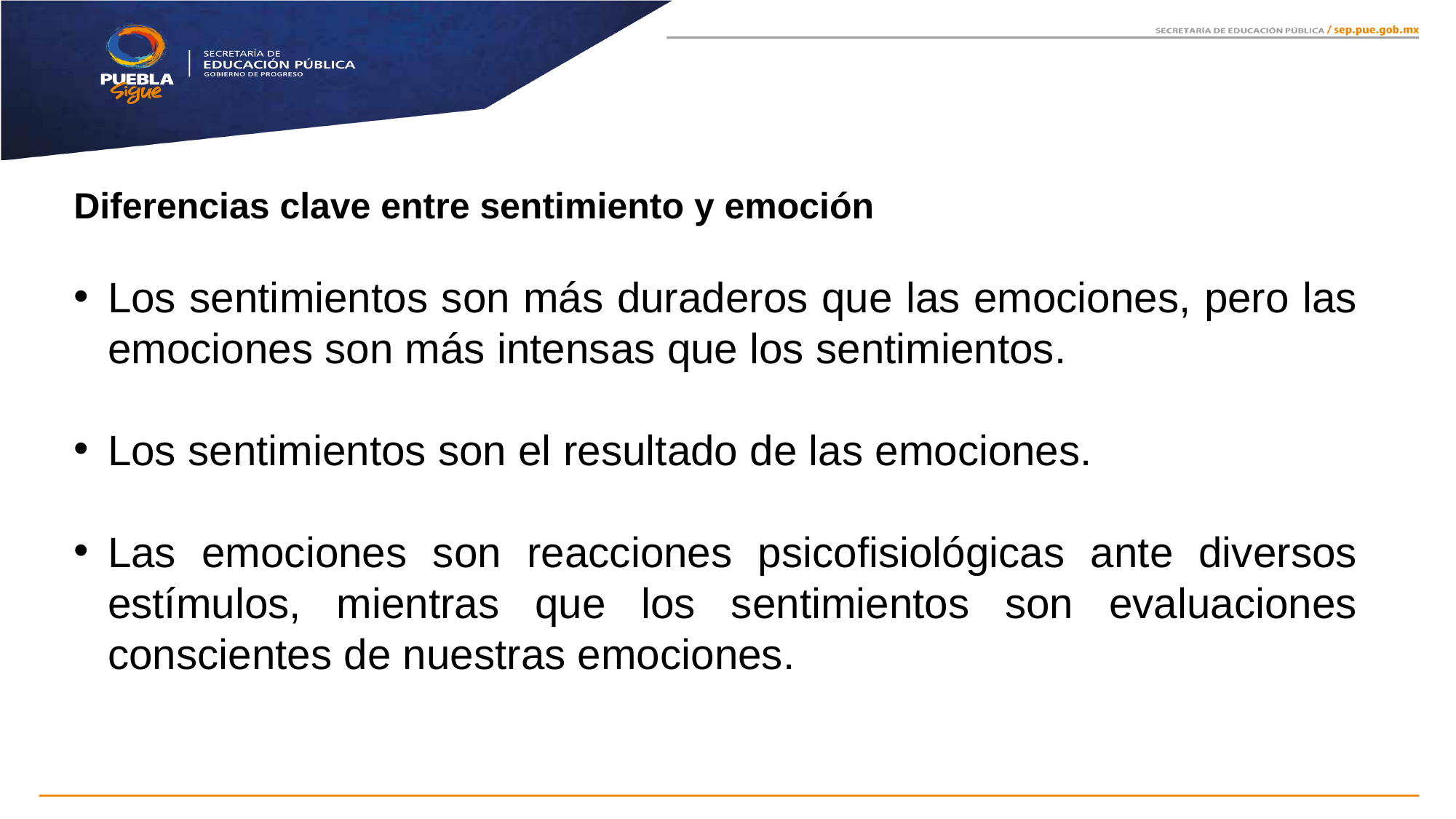

Diferencias clave entre sentimiento y emoción

Los sentimientos son más duraderos que las emociones, pero las emociones son más intensas que los sentimientos.

Los sentimientos son el resultado de las emociones.

Las emociones son reacciones psicofisiológicas ante diversos estímulos, mientras que los sentimientos son evaluaciones conscientes de nuestras emociones.